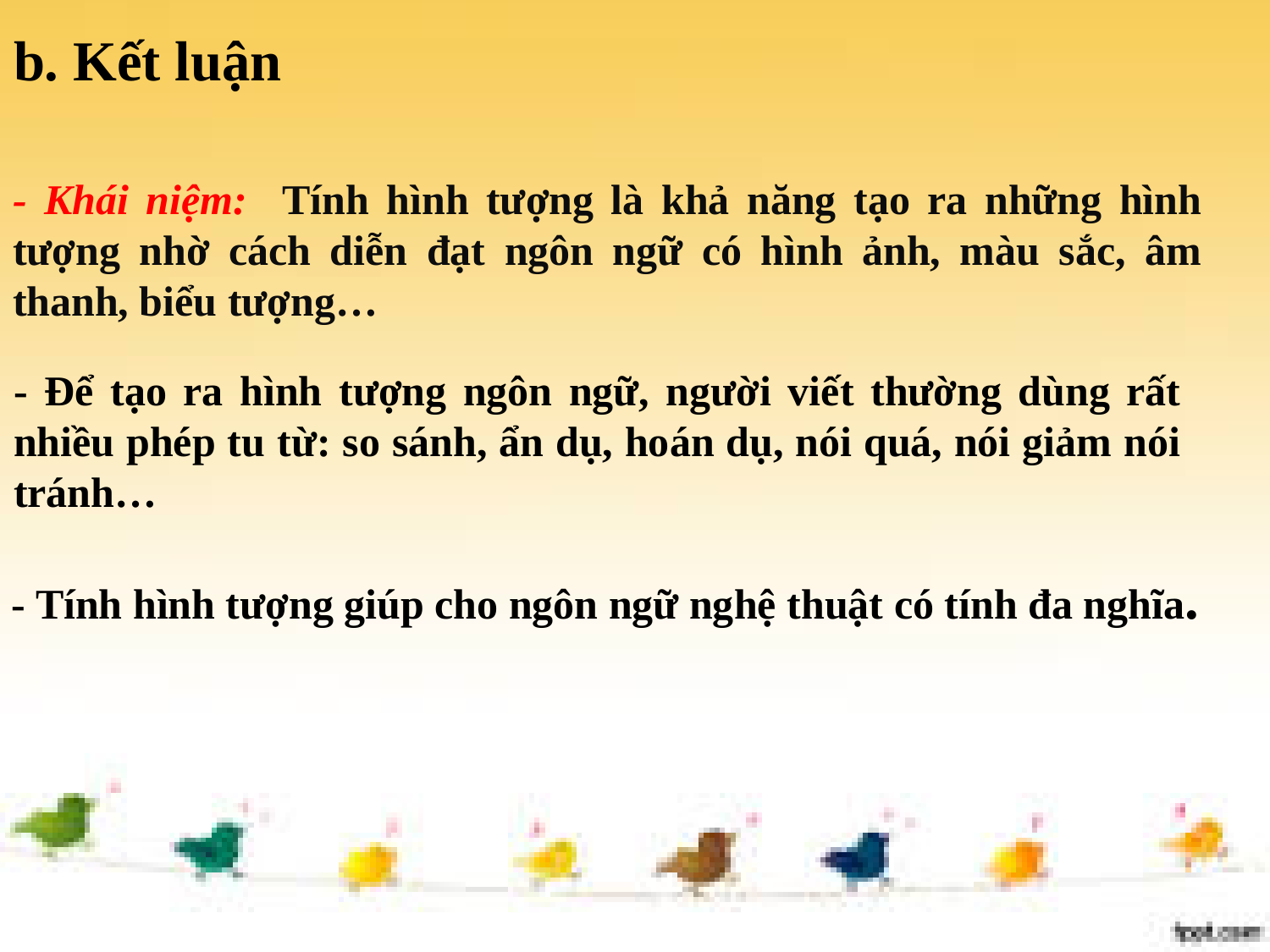

b. Kết luận

- Khái niệm:  Tính hình tượng là khả năng tạo ra những hình tượng nhờ cách diễn đạt ngôn ngữ có hình ảnh, màu sắc, âm thanh, biểu tượng…
- Để tạo ra hình tượng ngôn ngữ, người viết thường dùng rất nhiều phép tu từ: so sánh, ẩn dụ, hoán dụ, nói quá, nói giảm nói tránh…

- Tính hình tượng giúp cho ngôn ngữ nghệ thuật có tính đa nghĩa.